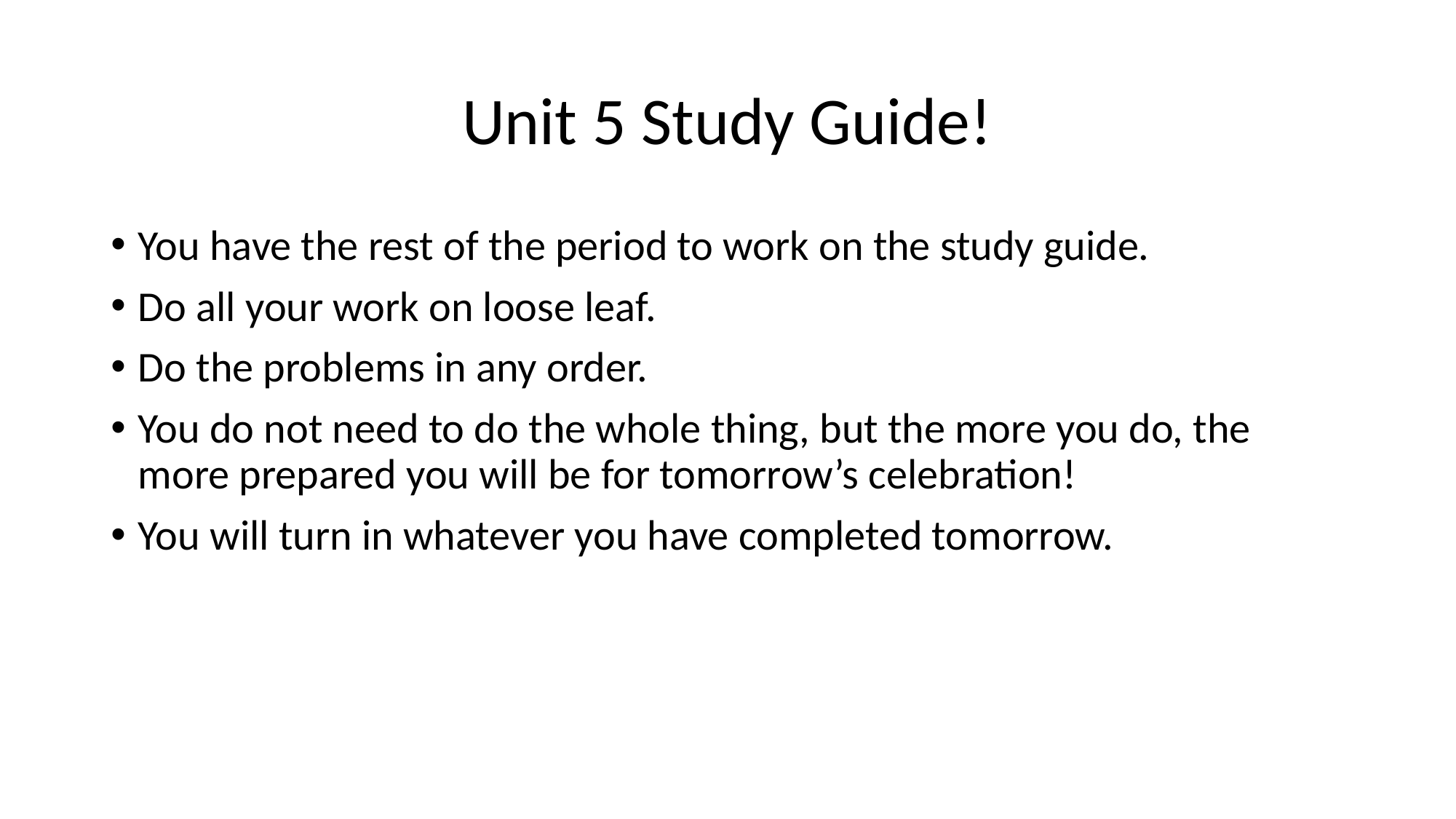

# Unit 5 Study Guide!
You have the rest of the period to work on the study guide.
Do all your work on loose leaf.
Do the problems in any order.
You do not need to do the whole thing, but the more you do, the more prepared you will be for tomorrow’s celebration!
You will turn in whatever you have completed tomorrow.